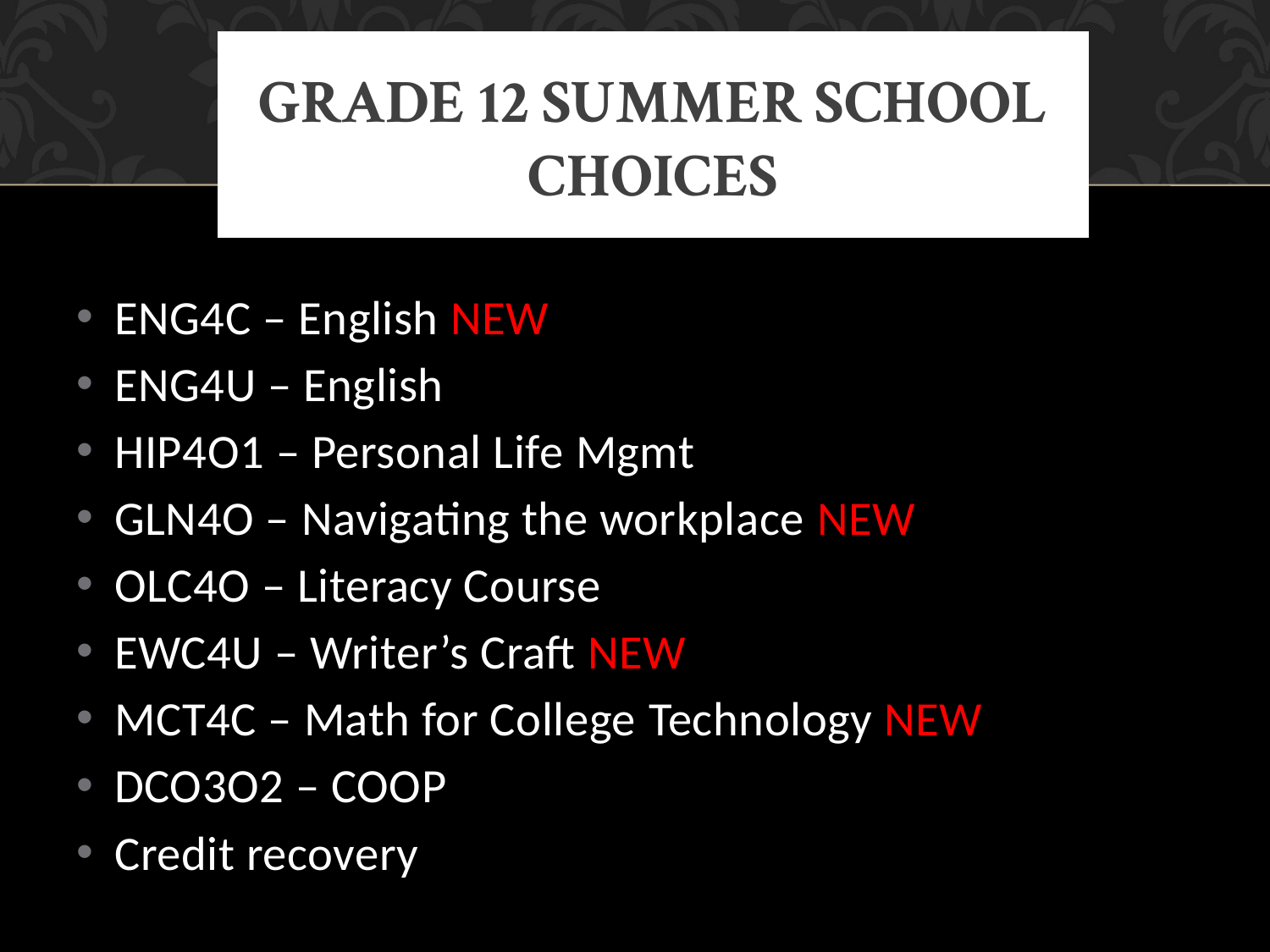

# GRADE 12 SUMMER SCHOOL CHOICES
ENG4C – English NEW
ENG4U – English
HIP4O1 – Personal Life Mgmt
GLN4O – Navigating the workplace NEW
OLC4O – Literacy Course
EWC4U – Writer’s Craft NEW
MCT4C – Math for College Technology NEW
DCO3O2 – COOP
Credit recovery